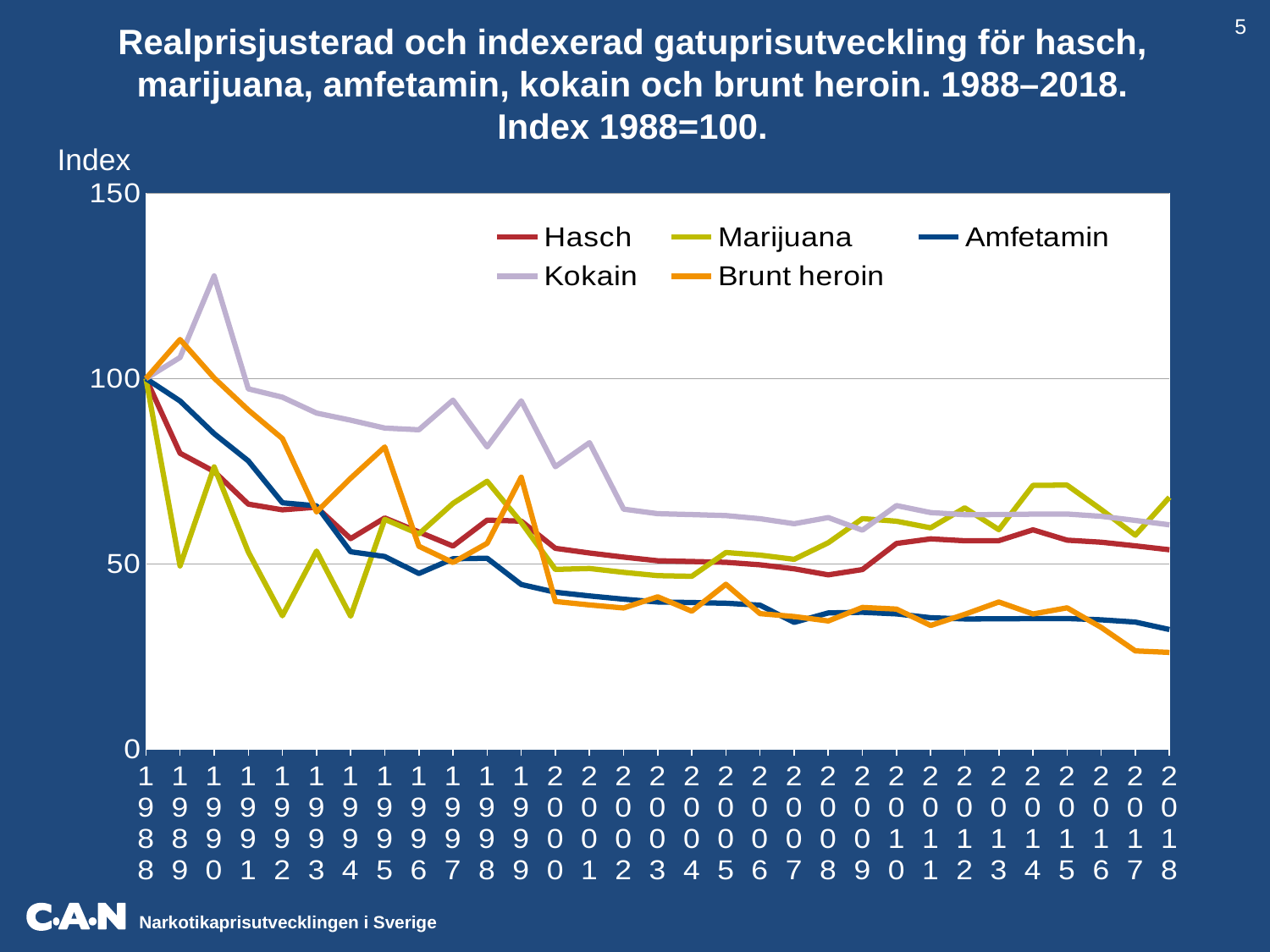

5
Realprisjusterad och indexerad gatuprisutveckling för hasch, marijuana, amfetamin, kokain och brunt heroin. 1988–2018.
Index 1988=100.
Index

### Chart

| Category | Hasch | Marijuana | Amfetamin | Kokain | Brunt heroin |
|---|---|---|---|---|---|
| 1988 | 100.0 | 100.0 | 100.0 | 100.0 | 100.0 |
| 1989 | 79.85697575499786 | 49.447043811144184 | 93.94938324117396 | 105.6930561463207 | 110.52868616608703 |
| 1990 | 74.90895076596973 | 76.16340687927546 | 85.12380768860197 | 127.68571153290296 | 100.14565610423762 |
| 1991 | 66.1127740117968 | 53.21771282683334 | 77.77973413152564 | 97.22466766440706 | 91.50556956650077 |
| 1992 | 64.57777968870926 | 35.98761716398658 | 66.47712615014188 | 94.96732307163126 | 83.79469682790995 |
| 1993 | 65.2912920310383 | 53.454858972779896 | 65.65402143121074 | 90.68235004310876 | 64.01107061866502 |
| 1994 | 56.80987019250089 | 35.87991801631635 | 53.25925330546959 | 88.76542217578265 | 73.10093590946806 |
| 1995 | 62.37938338432571 | 62.01459166862791 | 51.982819486938105 | 86.63803247823016 | 81.54167762656957 |
| 1996 | 58.60124853687084 | 58.05696449473273 | 47.398068669527895 | 86.17830667186888 | 54.7485712974226 |
| 1997 | 54.792821427187086 | 66.32815225396332 | 51.3682700879879 | 94.17516182797782 | 50.36104910587049 |
| 1998 | 61.807228915662634 | 72.28915662650601 | 51.50602409638553 | 81.55120481927709 | 55.54571226080793 |
| 1999 | 61.52268946574334 | 61.162907656002155 | 44.43305350303686 | 93.99299779488565 | 73.38490736926903 |
| 2000 | 54.20037575246348 | 48.49507304167785 | 42.344043556612085 | 76.21927840190178 | 39.853217465046676 |
| 2001 | 52.925980006739294 | 48.74761316410199 | 41.34842188026508 | 82.69684376053016 | 38.91616176966125 |
| 2002 | 51.80868609125891 | 47.71852666300164 | 40.475536008796034 | 64.76085761407366 | 38.09462212592568 |
| 2003 | 50.82880874474128 | 46.81600805436697 | 39.710006831829126 | 63.5360109309266 | 41.11153648471721 |
| 2004 | 50.64125528408684 | 46.64326144586946 | 39.56348069069284 | 63.30156910510855 | 37.236217120652086 |
| 2005 | 50.41189686530437 | 53.06515459505723 | 39.38429442601904 | 63.01487108163045 | 44.48108546938621 |
| 2006 | 49.736119907114194 | 52.35381042854126 | 38.85634367743297 | 62.17014988389275 | 36.570676402289855 |
| 2007 | 48.65925441465009 | 51.22026780489484 | 34.213538260300844 | 60.824068018312616 | 35.7788635401839 |
| 2008 | 47.04159733777038 | 55.707154742096506 | 36.75124792013311 | 62.47712146422628 | 34.589409807184104 |
| 2009 | 48.45791110665194 | 62.20527741547105 | 36.934383465435936 | 59.095013544697494 | 38.23794994068661 |
| 2010 | 55.49806592389327 | 61.49370185472939 | 36.511885476245574 | 65.72139385724202 | 37.800540257760126 |
| 2011 | 56.7382718427897 | 59.724496676620745 | 35.46141990174356 | 63.830555823138425 | 33.37545402517041 |
| 2012 | 56.23806492679822 | 65.11775938892424 | 35.14879057924888 | 63.267823042648 | 36.38933612910473 |
| 2013 | 56.2631344329109 | 59.224352034643054 | 35.16445902056931 | 63.29602623702476 | 39.715153717348876 |
| 2014 | 59.183706019330764 | 71.19844333152572 | 35.22839644007784 | 63.4111135921401 | 36.471751608551166 |
| 2015 | 56.39061752034464 | 71.23025370990904 | 35.24413595021541 | 63.439444710387725 | 38.14659420493903 |
| 2016 | 55.84173434882912 | 64.65885029864424 | 34.901083968018206 | 62.821951142432766 | 32.84807902872301 |
| 2017 | 54.85703641613112 | 57.7442488590854 | 34.28564776008196 | 61.71416596814752 | 26.5088561269716 |
| 2018 | 53.80633373934226 | 67.96589524969549 | 32.28380024360536 | 60.53212545676004 | 26.111897255857276 |